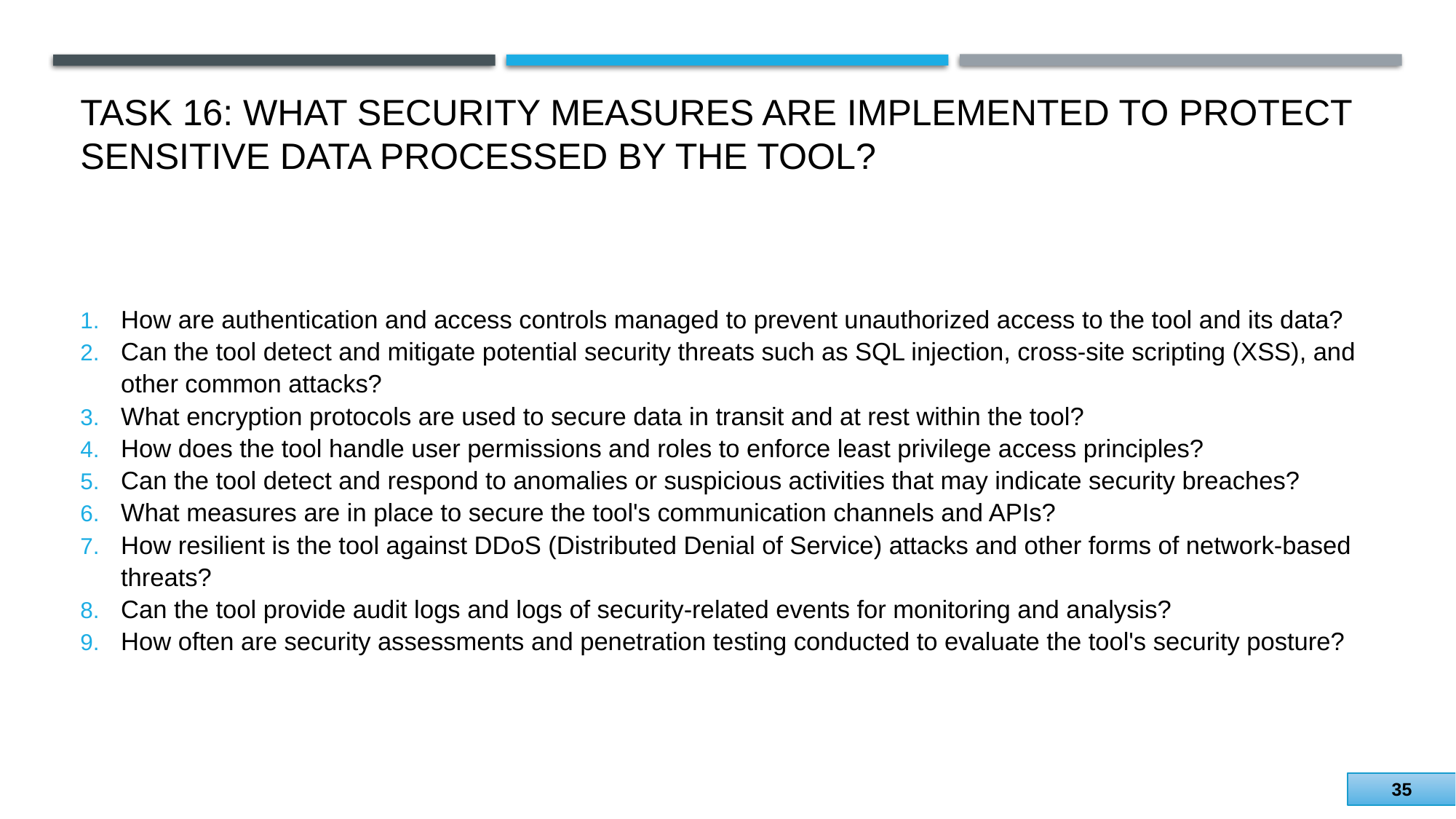

# Task 16: What security measures are implemented to protect sensitive data processed by the tool?
How are authentication and access controls managed to prevent unauthorized access to the tool and its data?
Can the tool detect and mitigate potential security threats such as SQL injection, cross-site scripting (XSS), and other common attacks?
What encryption protocols are used to secure data in transit and at rest within the tool?
How does the tool handle user permissions and roles to enforce least privilege access principles?
Can the tool detect and respond to anomalies or suspicious activities that may indicate security breaches?
What measures are in place to secure the tool's communication channels and APIs?
How resilient is the tool against DDoS (Distributed Denial of Service) attacks and other forms of network-based threats?
Can the tool provide audit logs and logs of security-related events for monitoring and analysis?
How often are security assessments and penetration testing conducted to evaluate the tool's security posture?